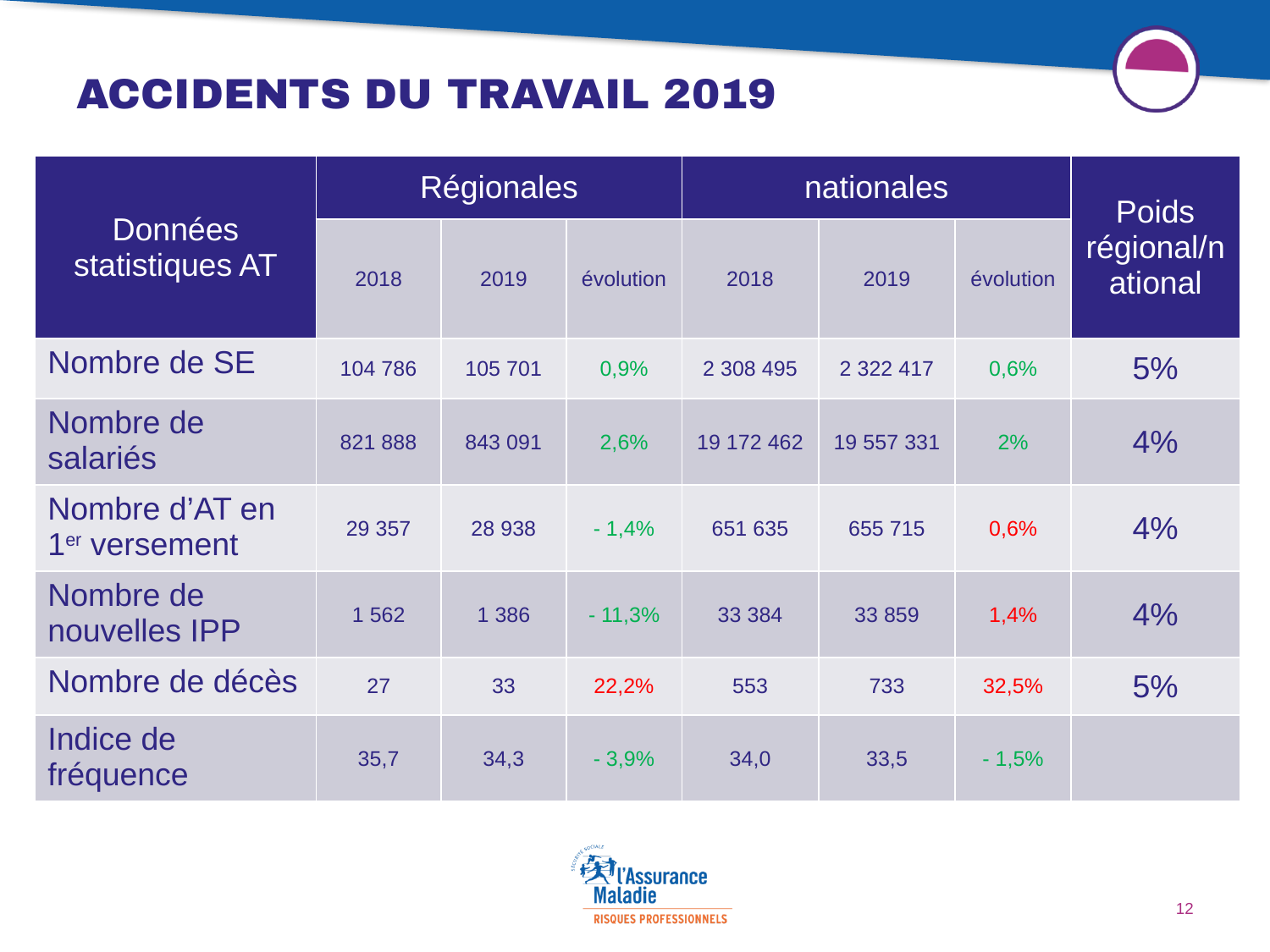

# Accidents du travail 2019
| Données statistiques AT | Régionales |  |  | nationales |  |  | Poids régional/national |
| --- | --- | --- | --- | --- | --- | --- | --- |
|  | 2018 | 2019 | évolution | 2018 | 2019 | évolution |  |
| Nombre de SE | 104 786 | 105 701 | 0,9% | 2 308 495 | 2 322 417 | 0,6% | 5% |
| Nombre de salariés | 821 888 | 843 091 | 2,6% | 19 172 462 | 19 557 331 | 2% | 4% |
| Nombre d’AT en 1er versement | 29 357 | 28 938 | - 1,4% | 651 635 | 655 715 | 0,6% | 4% |
| Nombre de nouvelles IPP | 1 562 | 1 386 | - 11,3% | 33 384 | 33 859 | 1,4% | 4% |
| Nombre de décès | 27 | 33 | 22,2% | 553 | 733 | 32,5% | 5% |
| Indice de fréquence | 35,7 | 34,3 | - 3,9% | 34,0 | 33,5 | - 1,5% |  |
12